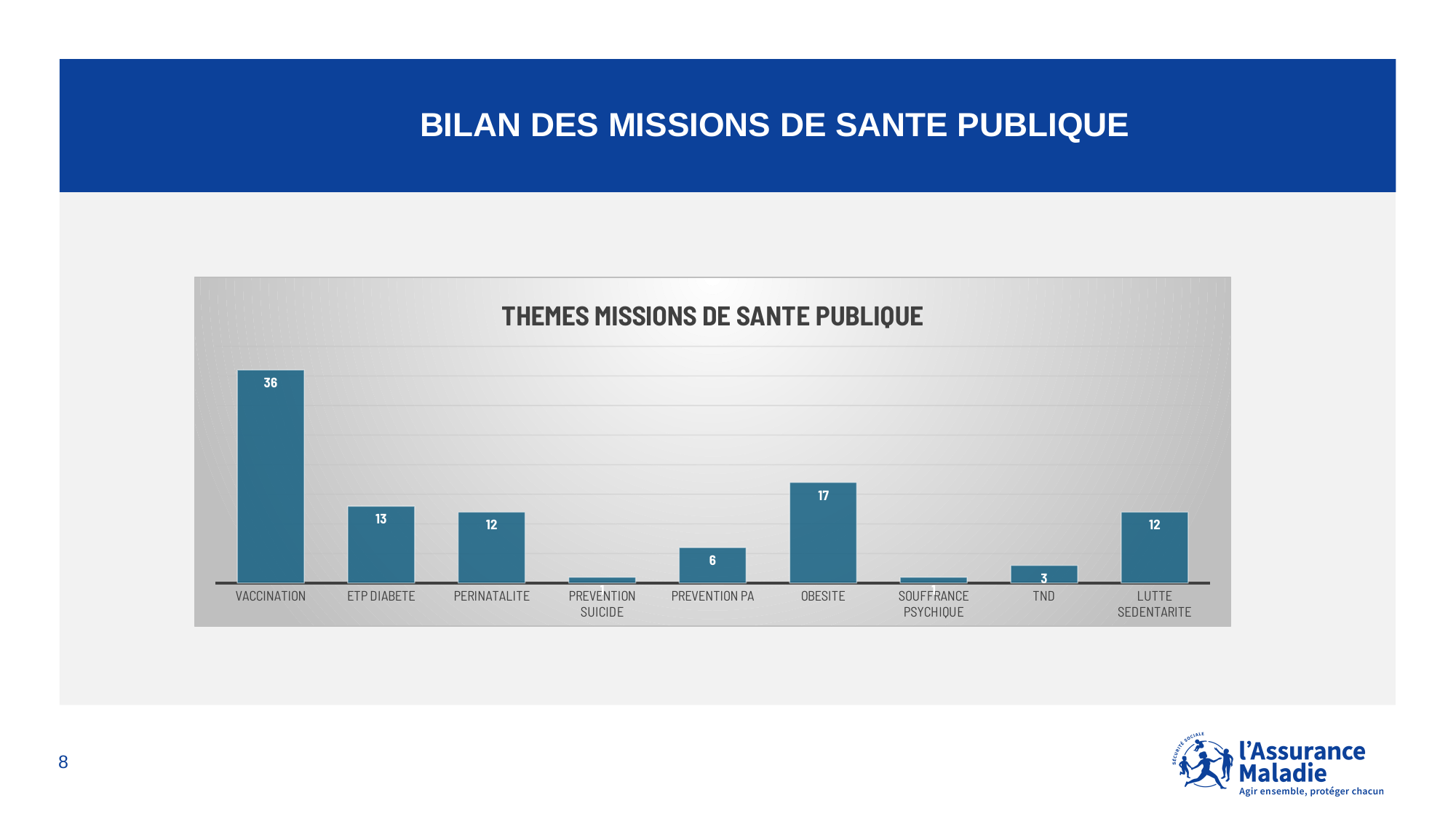

# BILAN des MISSIONS DE SANTE PUBLIQUE

### Chart: THEMES MISSIONS DE SANTE PUBLIQUE

| Category |  |
|---|---|
| VACCINATION | 36.0 |
| ETP DIABETE | 13.0 |
| PERINATALITE | 12.0 |
| PREVENTION SUICIDE | 1.0 |
| PREVENTION PA | 6.0 |
| OBESITE | 17.0 |
| SOUFFRANCE PSYCHIQUE | 1.0 |
| TND | 3.0 |
| LUTTE SEDENTARITE | 12.0 |
8